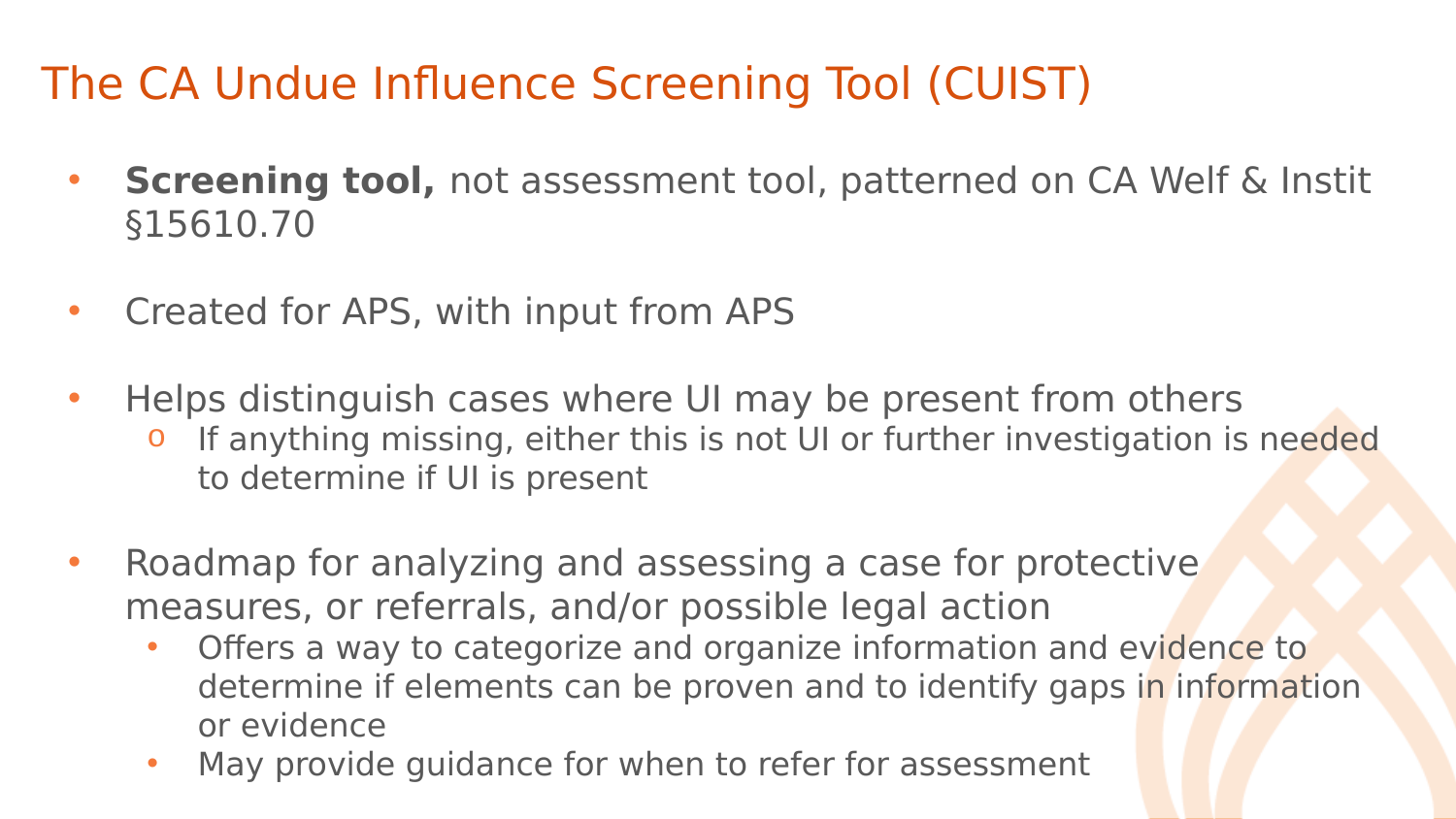

# The CA Undue Influence Screening Tool (CUIST)
Screening tool, not assessment tool, patterned on CA Welf & Instit §15610.70

Created for APS, with input from APS

Helps distinguish cases where UI may be present from others
If anything missing, either this is not UI or further investigation is needed to determine if UI is present

Roadmap for analyzing and assessing a case for protective measures, or referrals, and/or possible legal action
Offers a way to categorize and organize information and evidence to determine if elements can be proven and to identify gaps in information or evidence
May provide guidance for when to refer for assessment